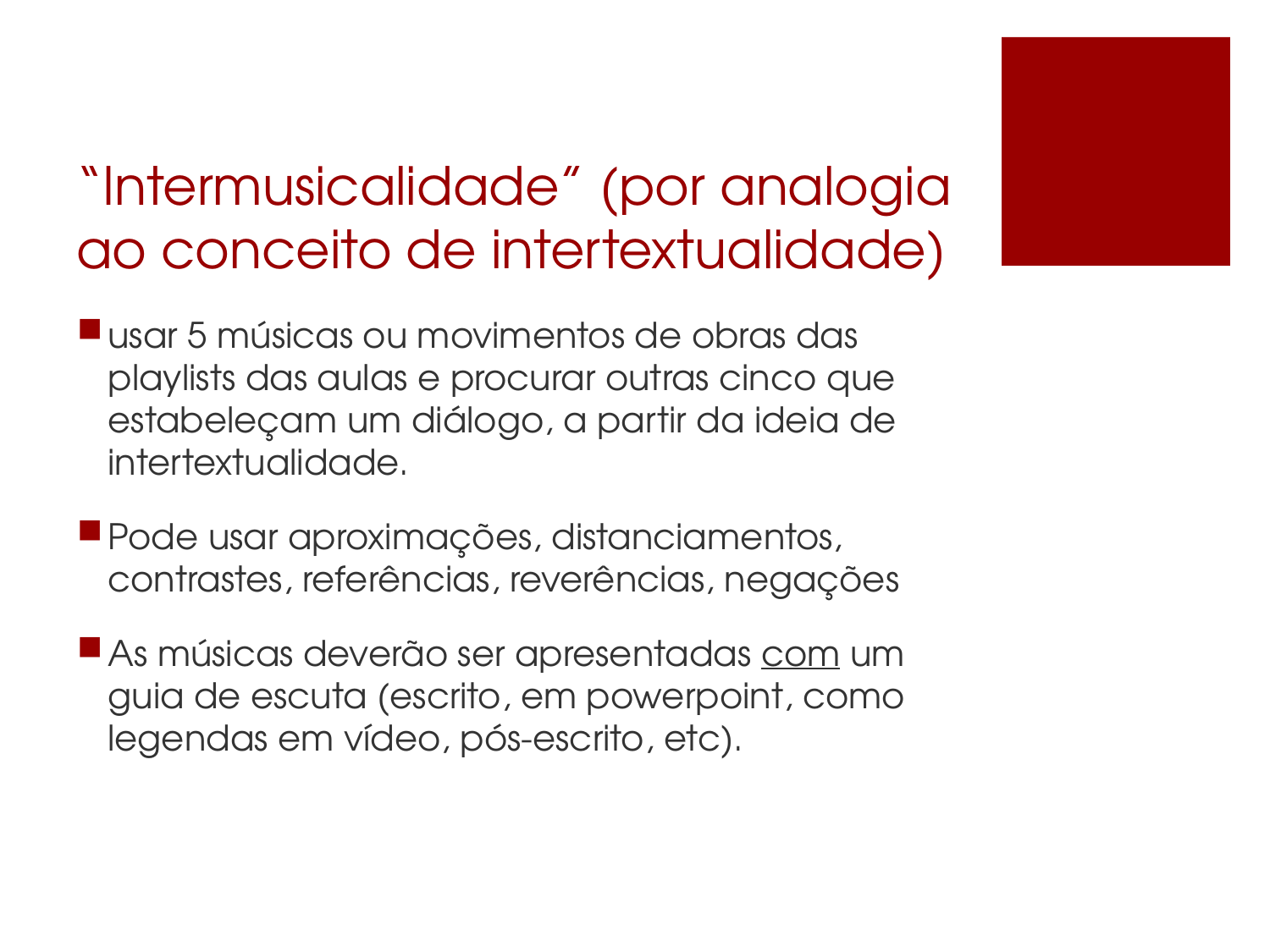

# “Intermusicalidade” (por analogia ao conceito de intertextualidade)
usar 5 músicas ou movimentos de obras das playlists das aulas e procurar outras cinco que estabeleçam um diálogo, a partir da ideia de intertextualidade.
Pode usar aproximações, distanciamentos, contrastes, referências, reverências, negações
As músicas deverão ser apresentadas com um guia de escuta (escrito, em powerpoint, como legendas em vídeo, pós-escrito, etc).